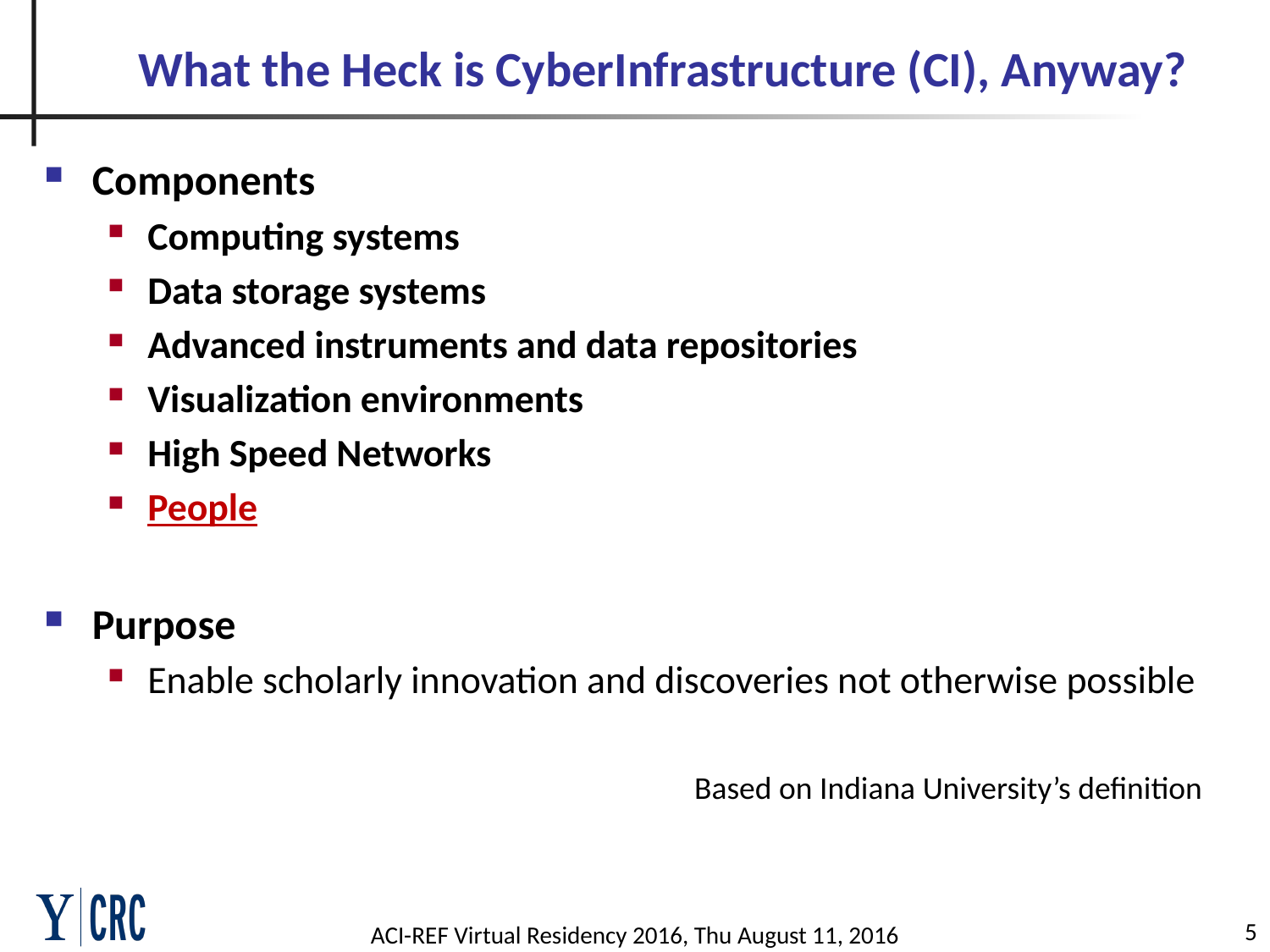

# What the Heck is CyberInfrastructure (CI), Anyway?
Components
Computing systems
Data storage systems
Advanced instruments and data repositories
Visualization environments
High Speed Networks
People

Purpose
Enable scholarly innovation and discoveries not otherwise possible
Based on Indiana University’s definition
5
ACI-REF Virtual Residency 2016, Thu August 11, 2016